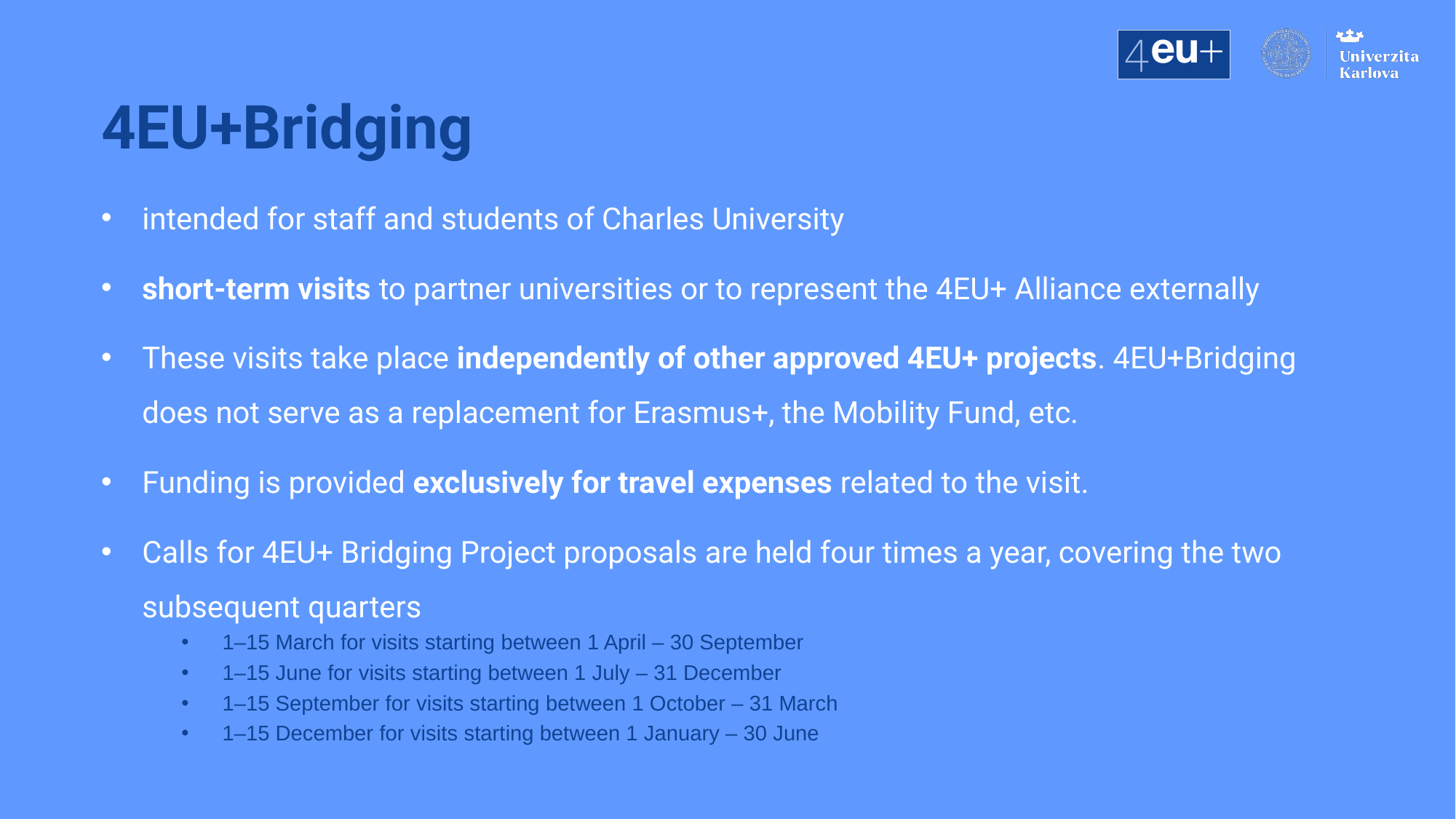

4EU+Bridging
intended for staff and students of Charles University
short-term visits to partner universities or to represent the 4EU+ Alliance externally
These visits take place independently of other approved 4EU+ projects. 4EU+Bridging does not serve as a replacement for Erasmus+, the Mobility Fund, etc.
Funding is provided exclusively for travel expenses related to the visit.
Calls for 4EU+ Bridging Project proposals are held four times a year, covering the two subsequent quarters
1–15 March for visits starting between 1 April – 30 September
1–15 June for visits starting between 1 July – 31 December
1–15 September for visits starting between 1 October – 31 March
1–15 December for visits starting between 1 January – 30 June